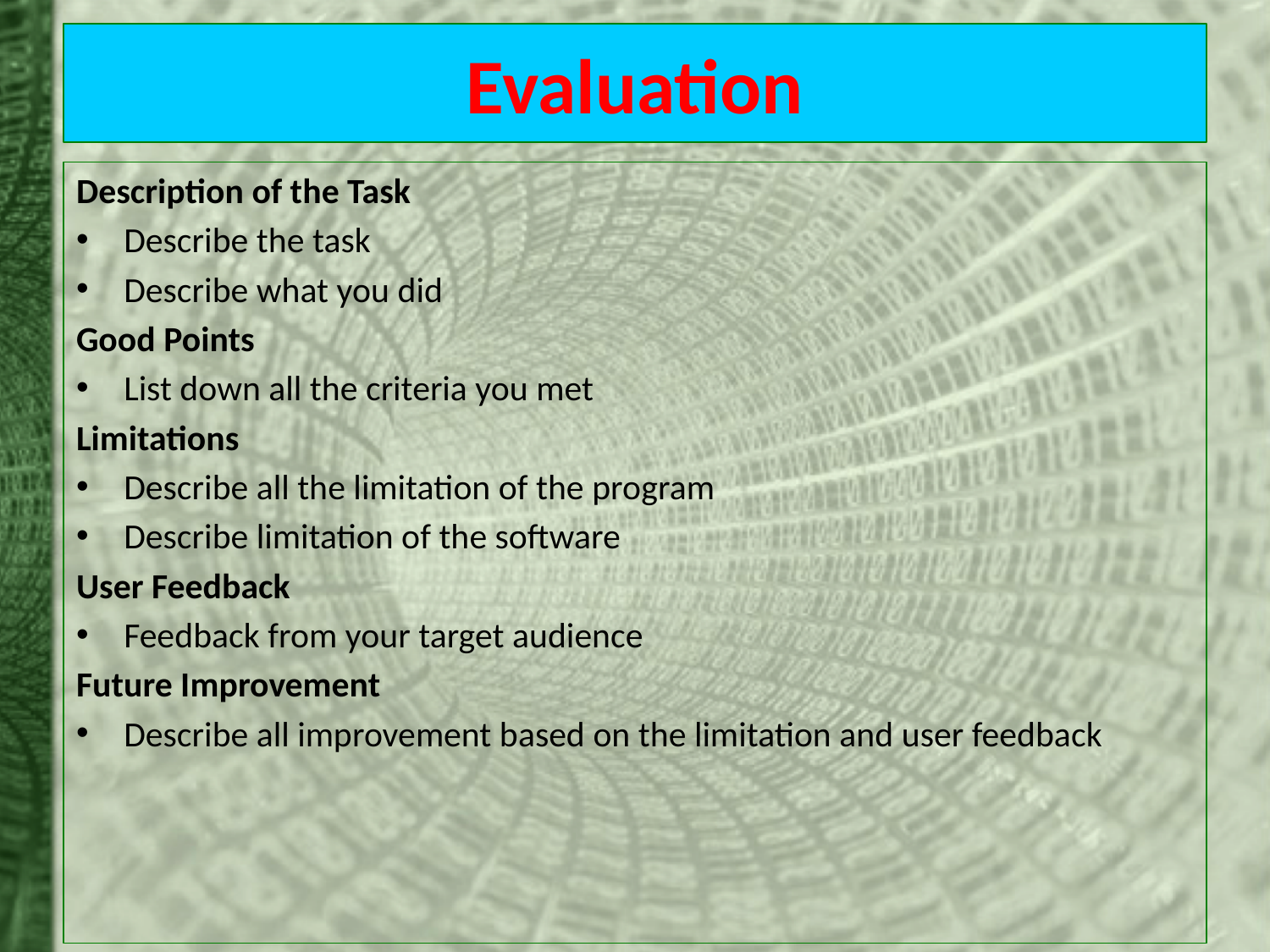

# Evaluation
Description of the Task
Describe the task
Describe what you did
Good Points
List down all the criteria you met
Limitations
Describe all the limitation of the program
Describe limitation of the software
User Feedback
Feedback from your target audience
Future Improvement
Describe all improvement based on the limitation and user feedback